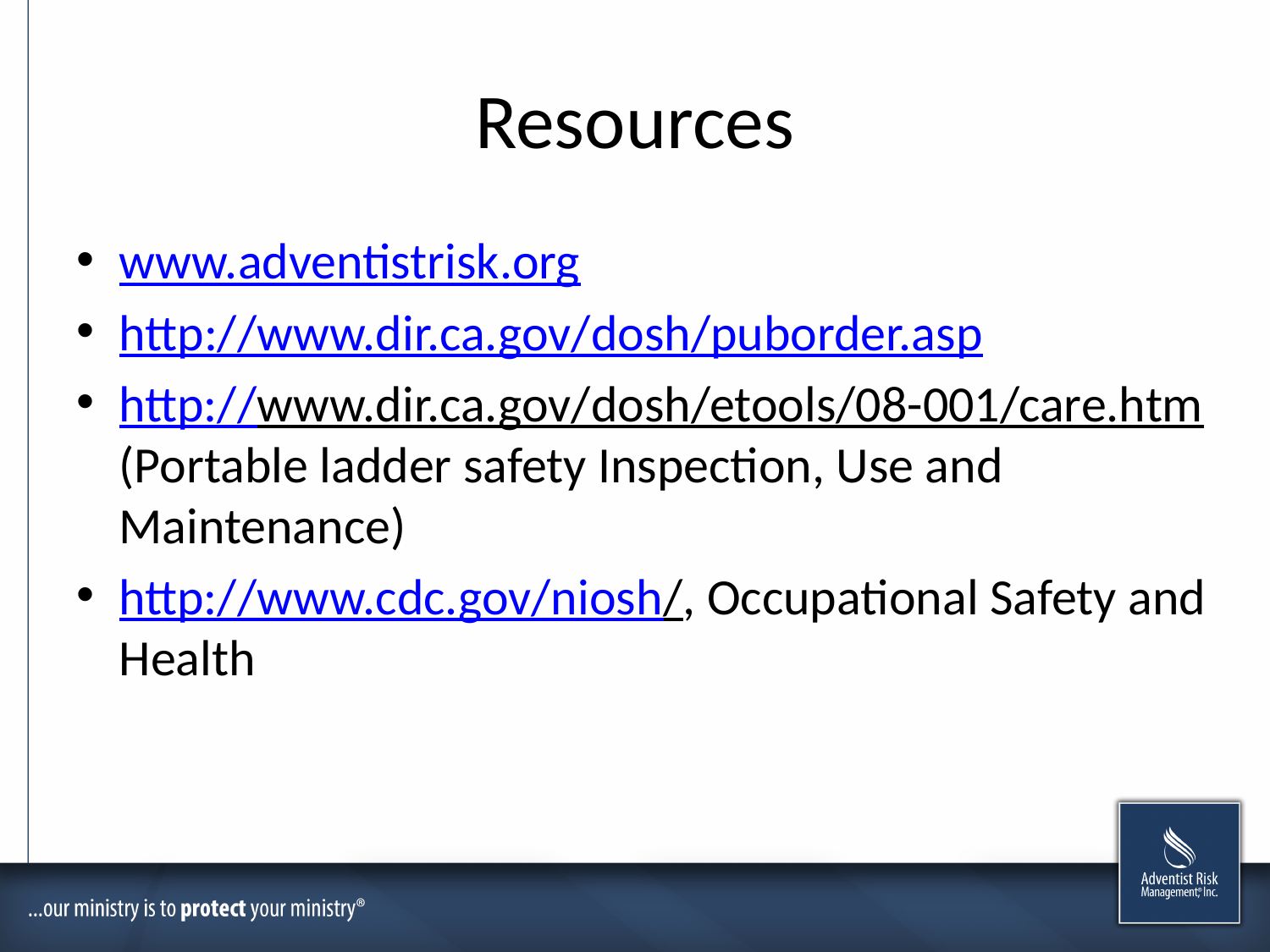

# Resources
www.adventistrisk.org
http://www.dir.ca.gov/dosh/puborder.asp
http://www.dir.ca.gov/dosh/etools/08-001/care.htm (Portable ladder safety Inspection, Use and Maintenance)
http://www.cdc.gov/niosh/, Occupational Safety and Health